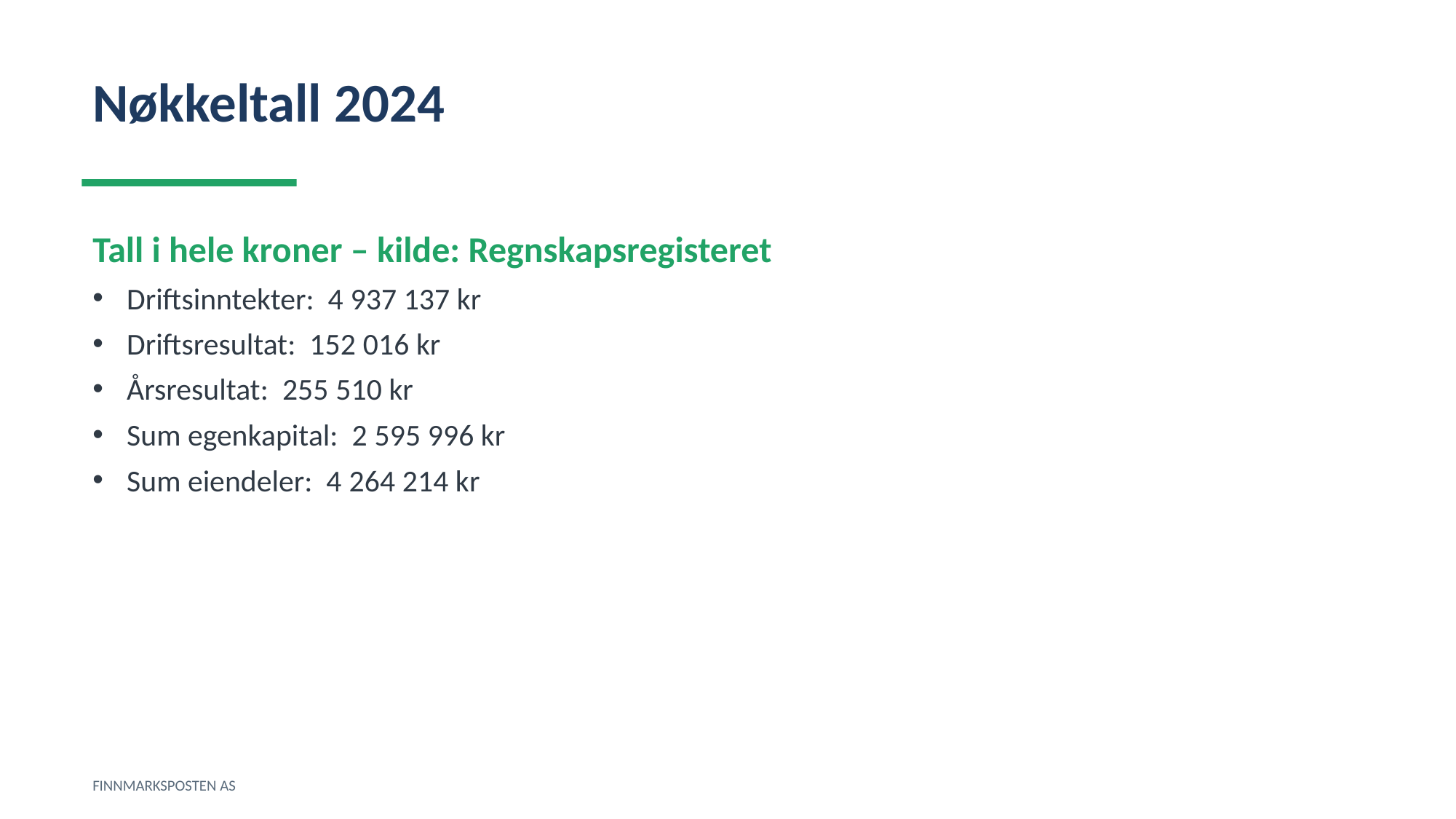

Nøkkeltall 2024

Tall i hele kroner – kilde: Regnskapsregisteret
Driftsinntekter:  4 937 137 kr
Driftsresultat:  152 016 kr
Årsresultat:  255 510 kr
Sum egenkapital:  2 595 996 kr
Sum eiendeler:  4 264 214 kr
FINNMARKSPOSTEN AS